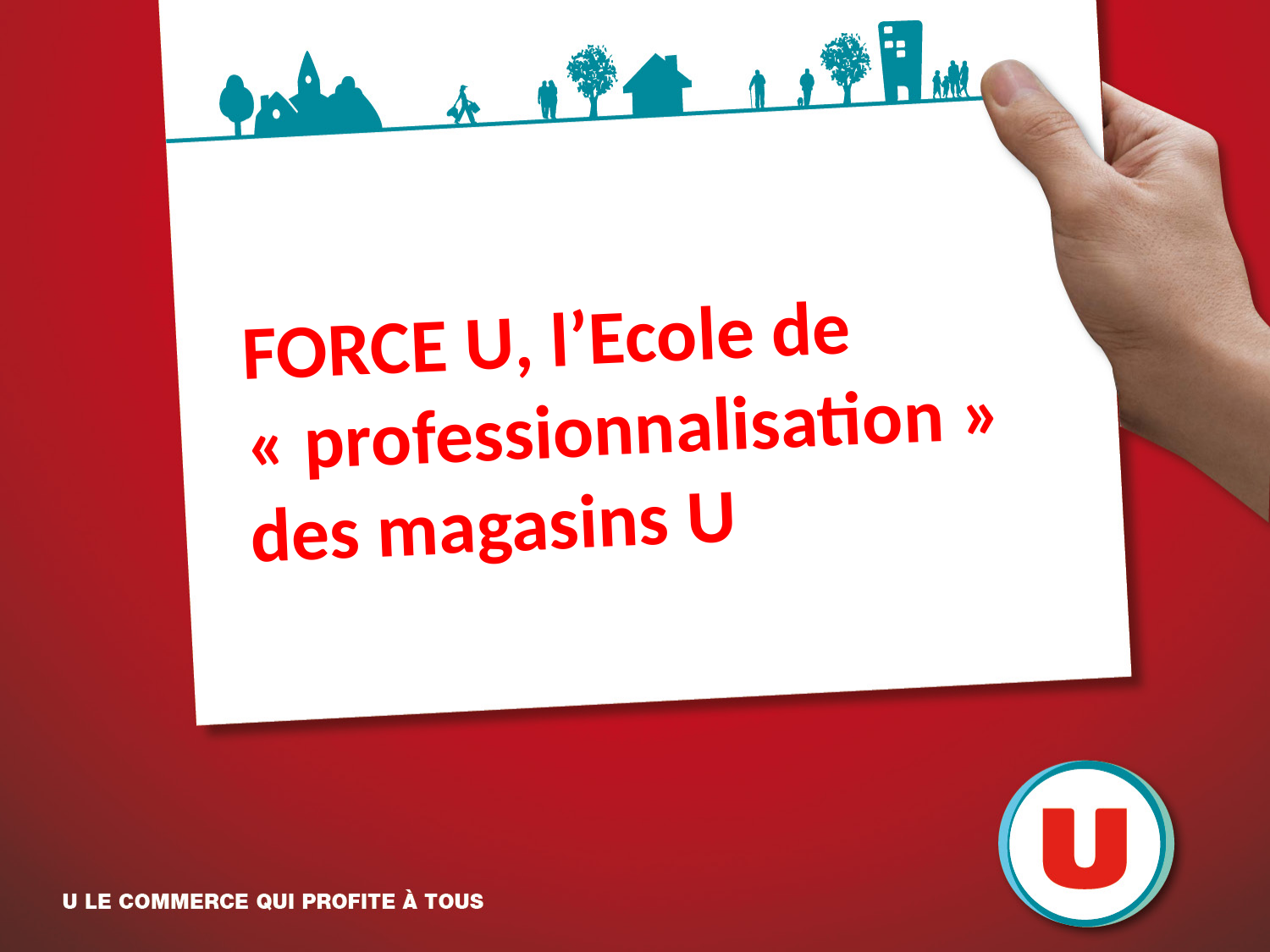

# FORCE U, l’Ecole de « professionnalisation » des magasins U